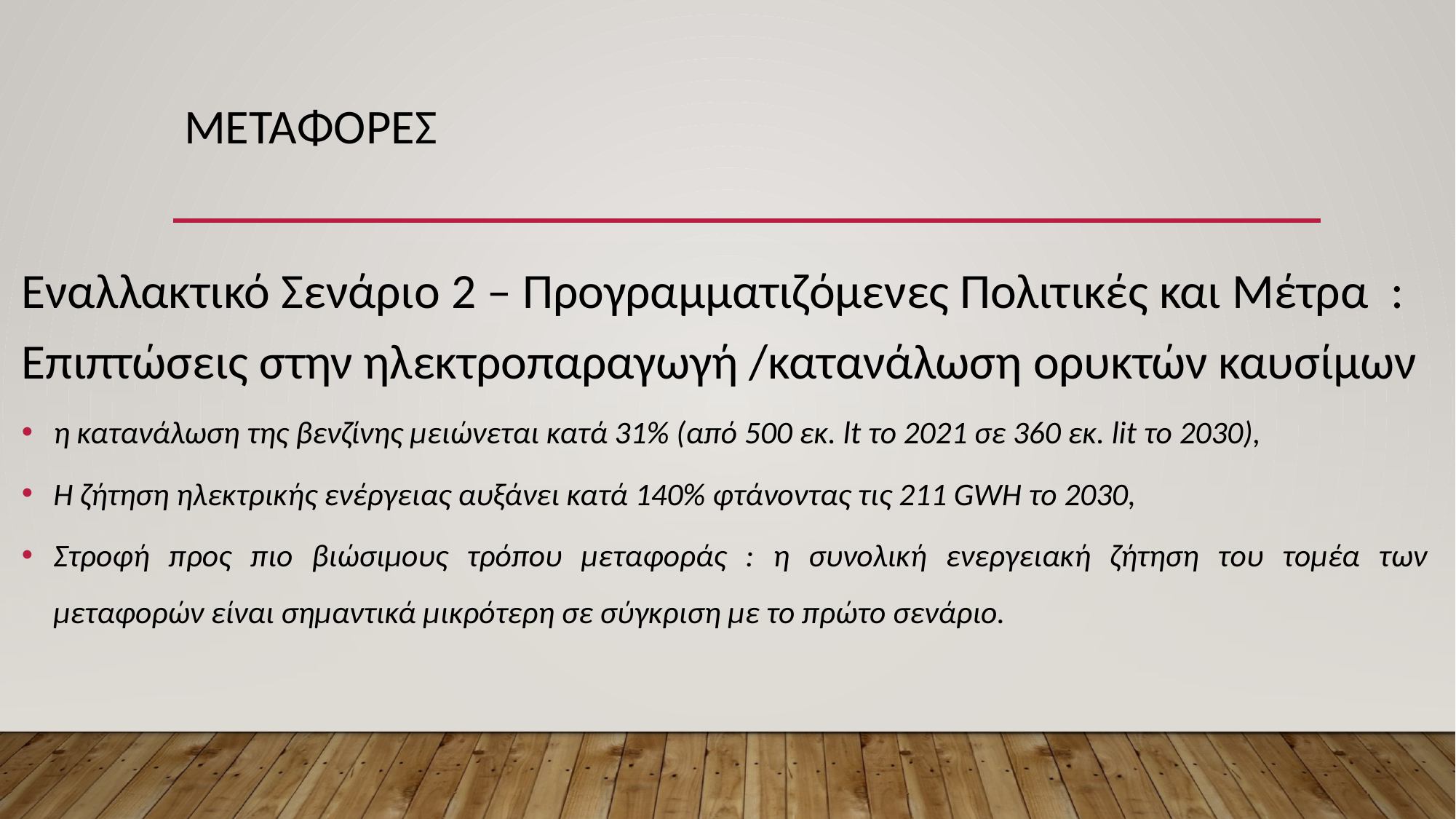

# ΜΕΤΑΦΟΡΕΣ
Εναλλακτικό Σενάριο 2 – Προγραμματιζόμενες Πολιτικές και Μέτρα  : Επιπτώσεις στην ηλεκτροπαραγωγή /κατανάλωση ορυκτών καυσίμων
η κατανάλωση της βενζίνης μειώνεται κατά 31% (από 500 εκ. lt το 2021 σε 360 εκ. lit το 2030),
Η ζήτηση ηλεκτρικής ενέργειας αυξάνει κατά 140% φτάνοντας τις 211 GWH το 2030,
Στροφή προς πιο βιώσιμους τρόπου μεταφοράς : η συνολική ενεργειακή ζήτηση του τομέα των μεταφορών είναι σημαντικά μικρότερη σε σύγκριση με το πρώτο σενάριο.